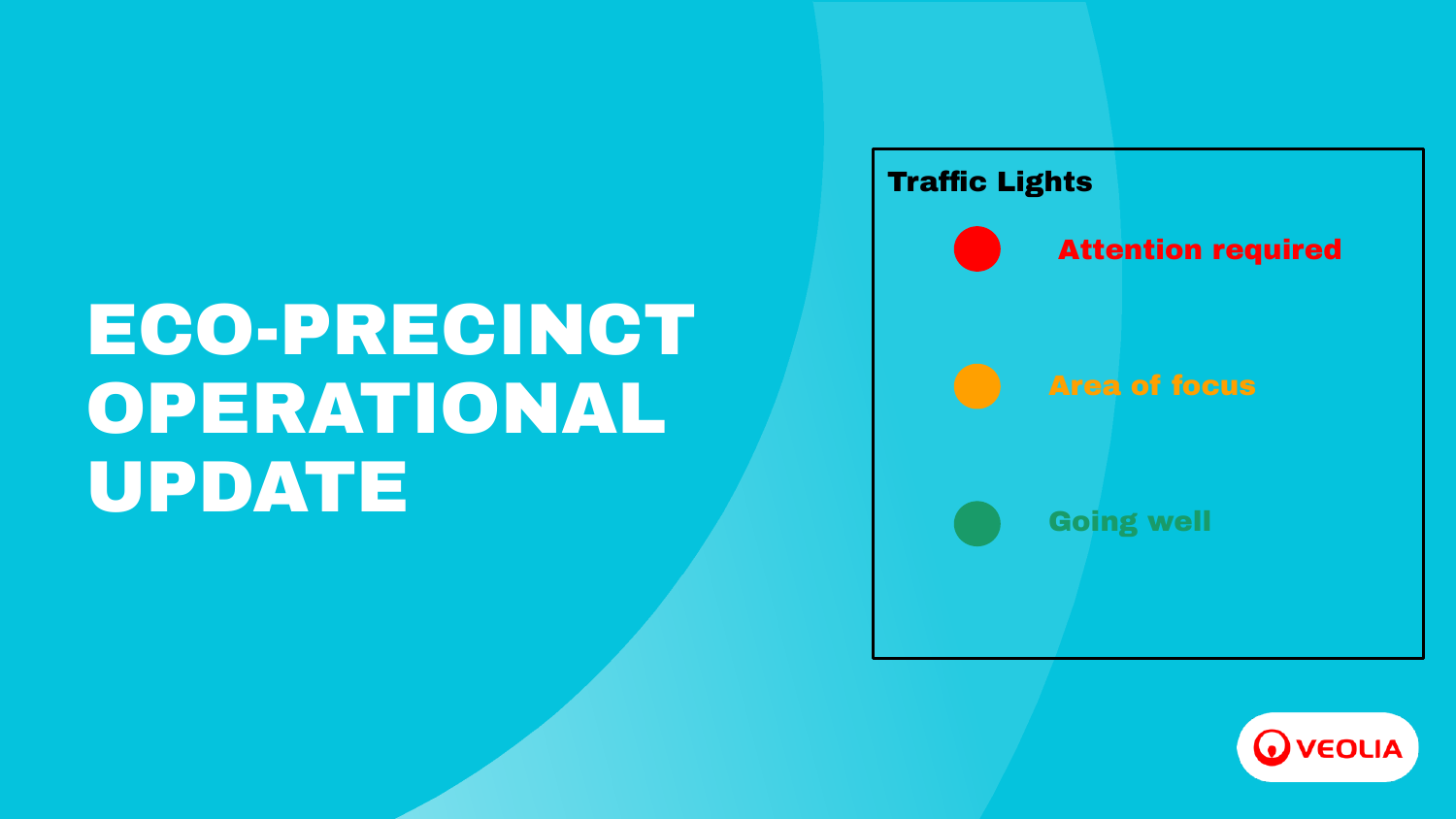

Traffic Lights

                  Attention required

                 Area of focus

                 Going well

# ECO-PRECINCT OPERATIONAL UPDATE